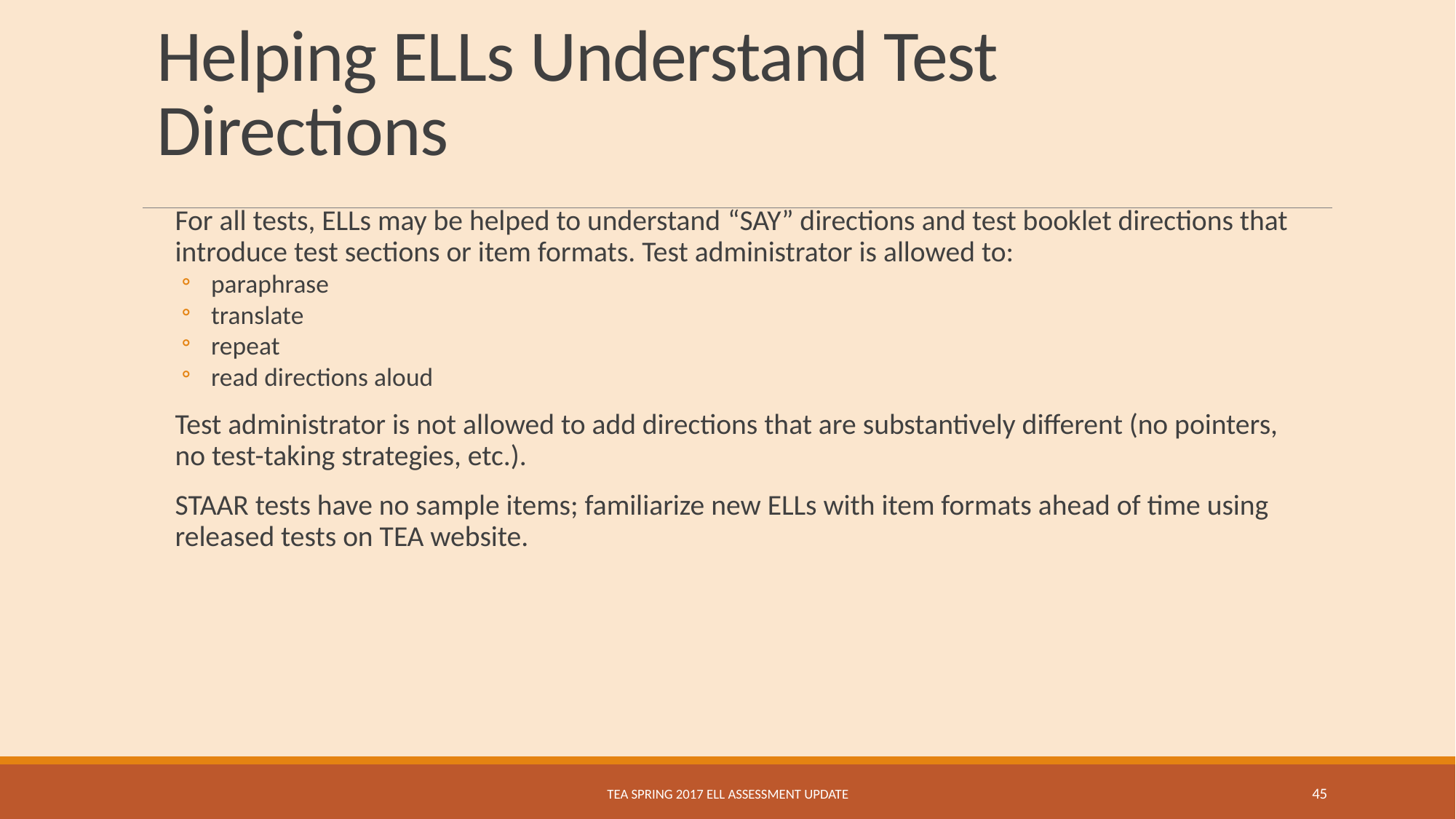

# Helping ELLs Understand Test Directions
For all tests, ELLs may be helped to understand “SAY” directions and test booklet directions that introduce test sections or item formats. Test administrator is allowed to:
paraphrase
translate
repeat
read directions aloud
Test administrator is not allowed to add directions that are substantively different (no pointers, no test-taking strategies, etc.).
STAAR tests have no sample items; familiarize new ELLs with item formats ahead of time using released tests on TEA website.

TEA Spring 2017 ELL Assessment Update
45